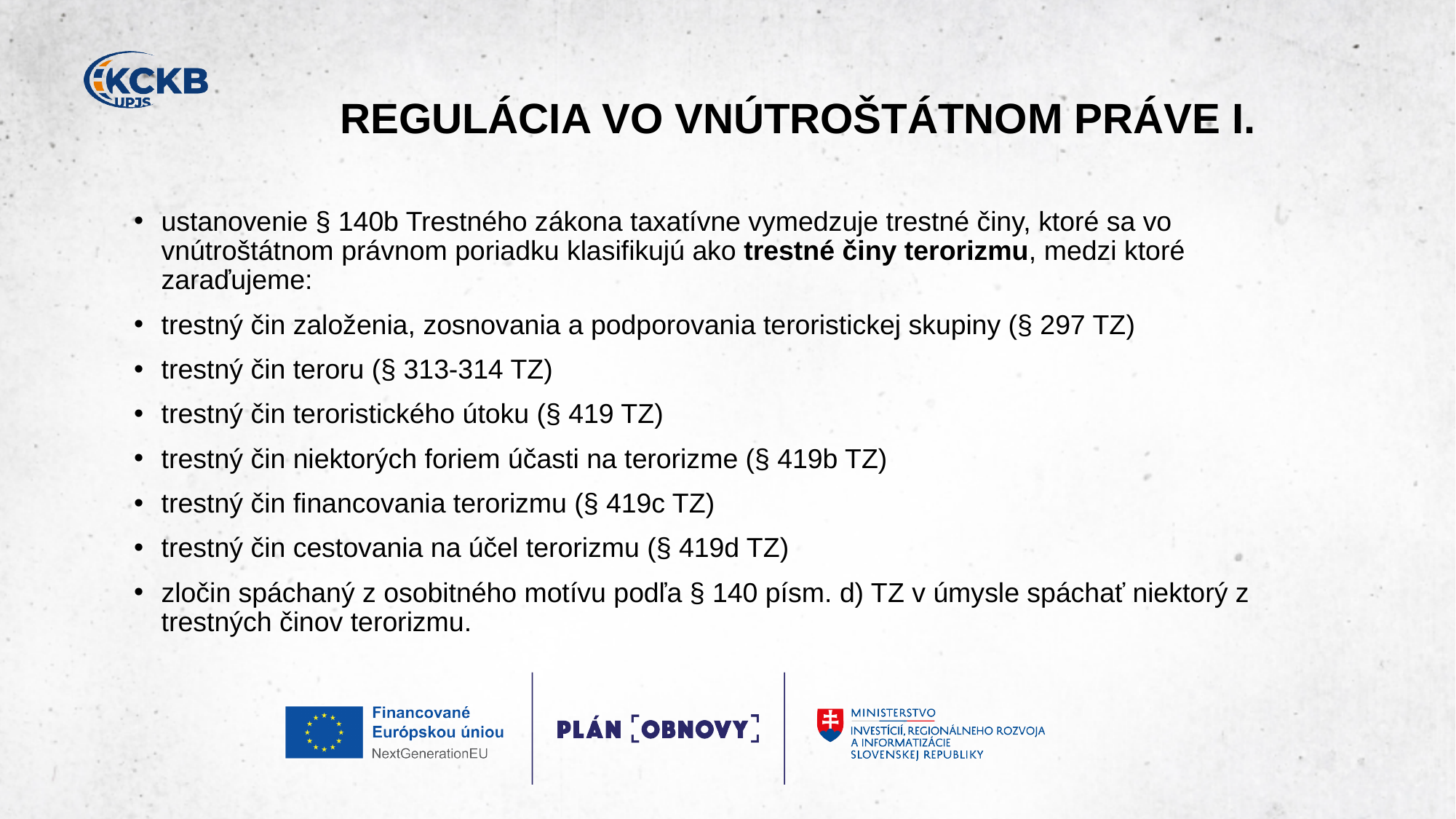

# REGULÁCIA VO VNÚTROŠTÁTNOM PRÁVE I.
ustanovenie § 140b Trestného zákona taxatívne vymedzuje trestné činy, ktoré sa vo vnútroštátnom právnom poriadku klasifikujú ako trestné činy terorizmu, medzi ktoré zaraďujeme:​
trestný čin založenia, zosnovania a podporovania teroristickej skupiny (§ 297 TZ)​
trestný čin teroru (§ 313-314 TZ) ​
trestný čin teroristického útoku (§ 419 TZ)​
trestný čin niektorých foriem účasti na terorizme (§ 419b TZ)​
trestný čin financovania terorizmu (§ 419c TZ)​
trestný čin cestovania na účel terorizmu (§ 419d TZ) ​
zločin spáchaný z osobitného motívu podľa § 140 písm. d) TZ v úmysle spáchať niektorý z trestných činov terorizmu.